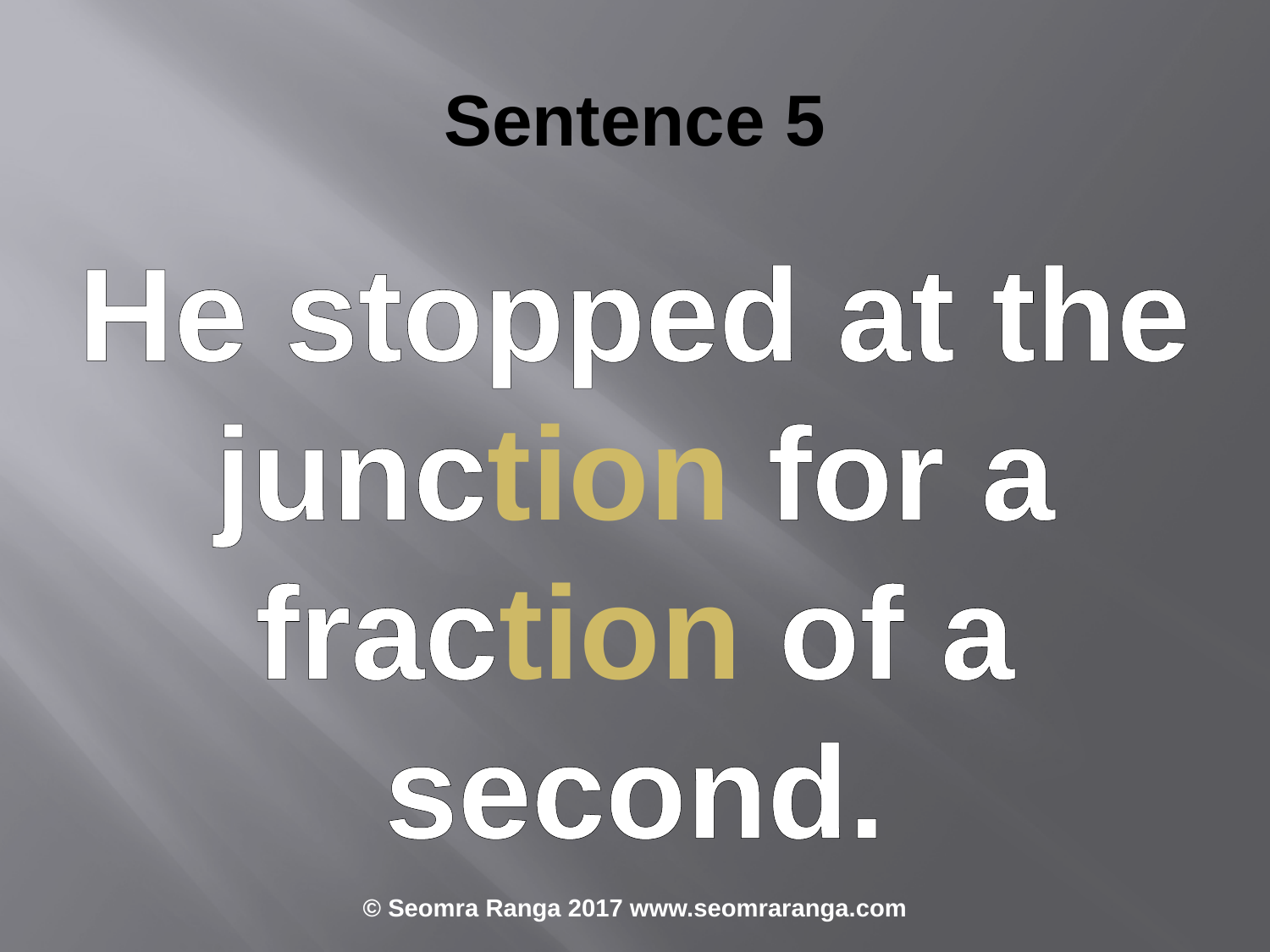

# Sentence 5
He stopped at the junction for a fraction of a second.
© Seomra Ranga 2017 www.seomraranga.com